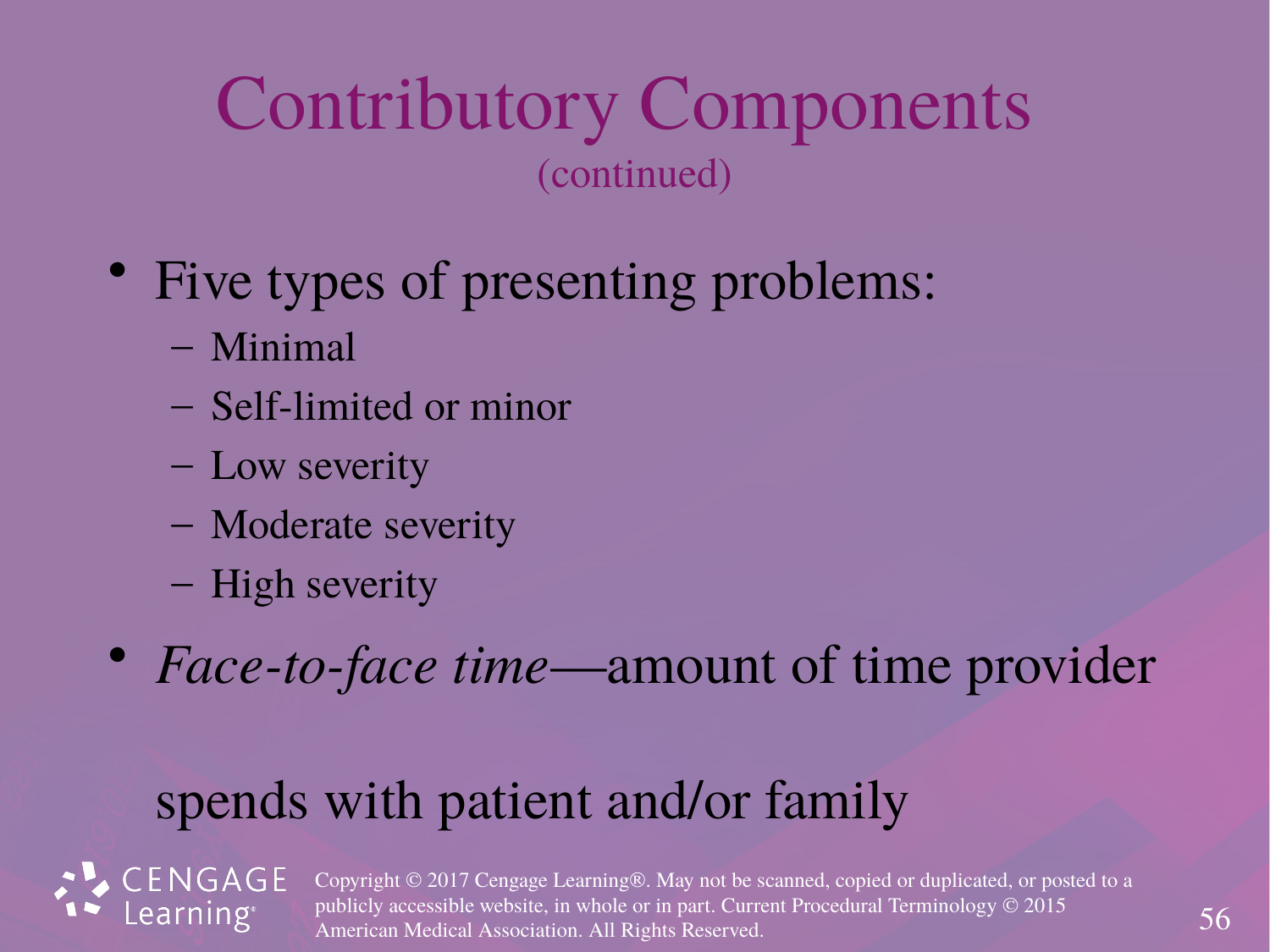

# Contributory Components (continued)
Five types of presenting problems:
Minimal
Self-limited or minor
Low severity
Moderate severity
High severity
Face-to-face time—amount of time provider
spends with patient and/or family